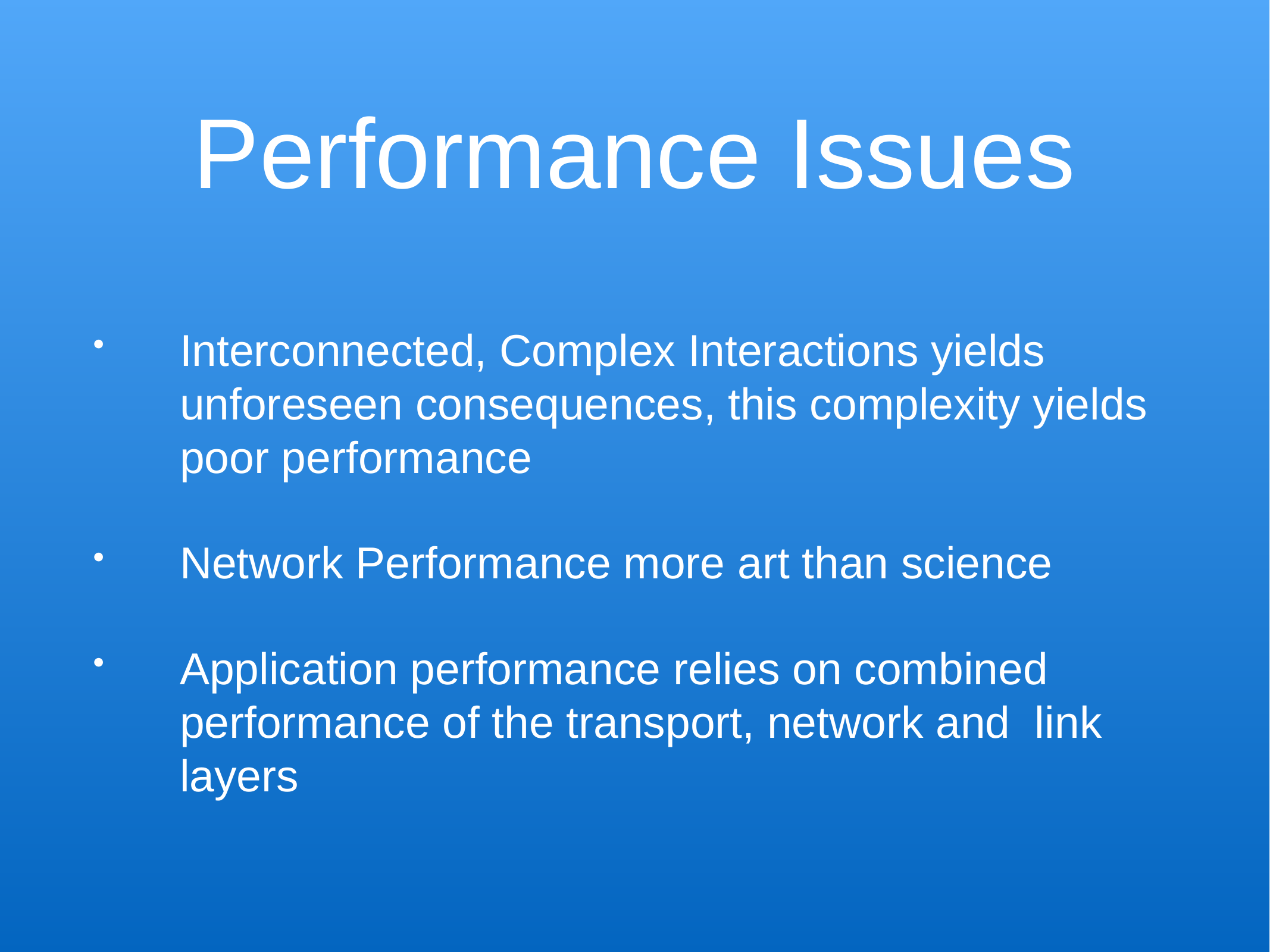

# Performance Issues
Interconnected, Complex Interactions yields unforeseen consequences, this complexity yields poor performance
Network Performance more art than science
Application performance relies on combined performance of the transport, network and  link layers